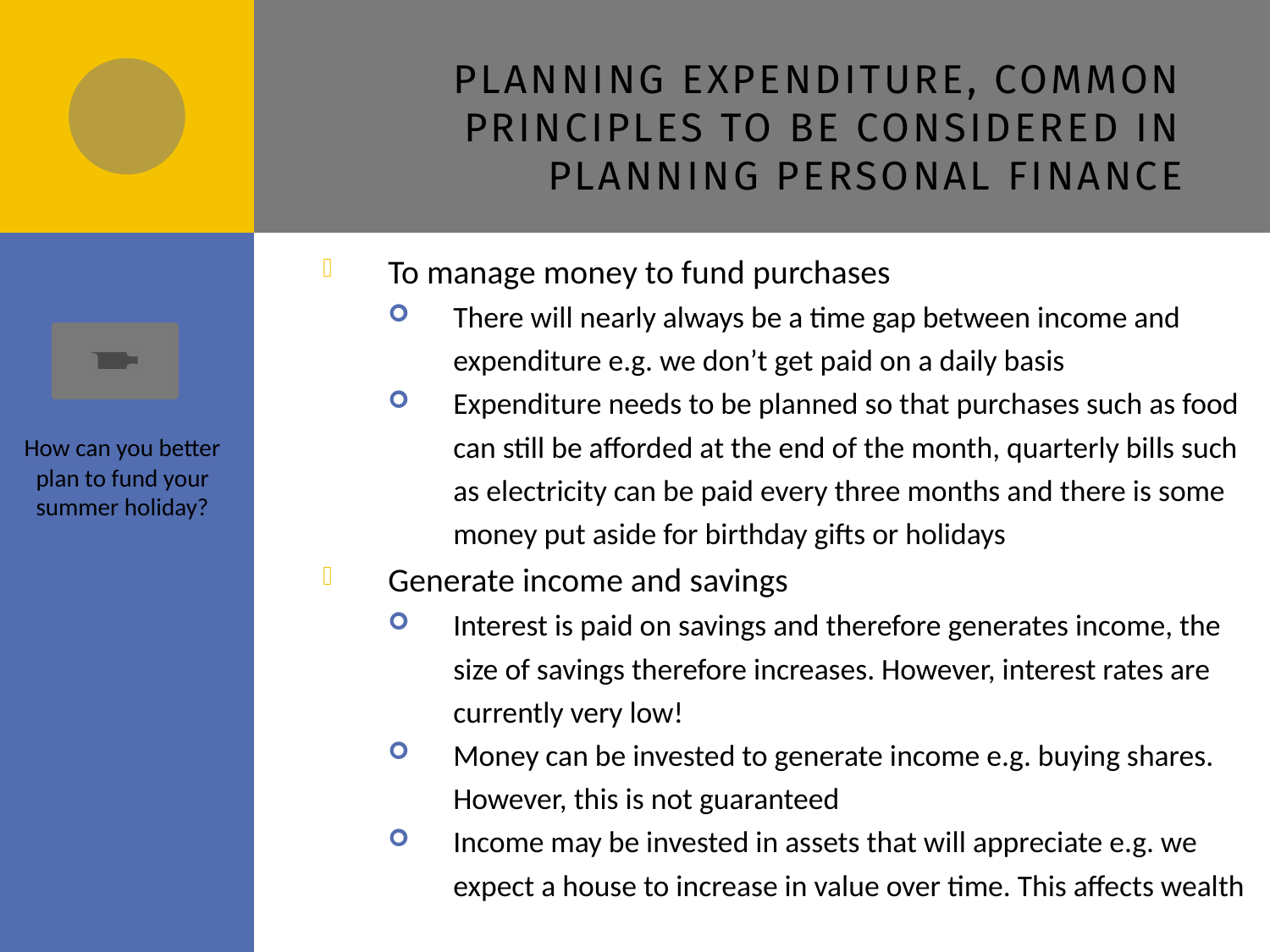

Planning expenditure, common principles to be considered in planning personal finance
To manage money to fund purchases
There will nearly always be a time gap between income and expenditure e.g. we don’t get paid on a daily basis
Expenditure needs to be planned so that purchases such as food can still be afforded at the end of the month, quarterly bills such as electricity can be paid every three months and there is some money put aside for birthday gifts or holidays
Generate income and savings
Interest is paid on savings and therefore generates income, the size of savings therefore increases. However, interest rates are currently very low!
Money can be invested to generate income e.g. buying shares. However, this is not guaranteed
Income may be invested in assets that will appreciate e.g. we expect a house to increase in value over time. This affects wealth

How can you better plan to fund your summer holiday?